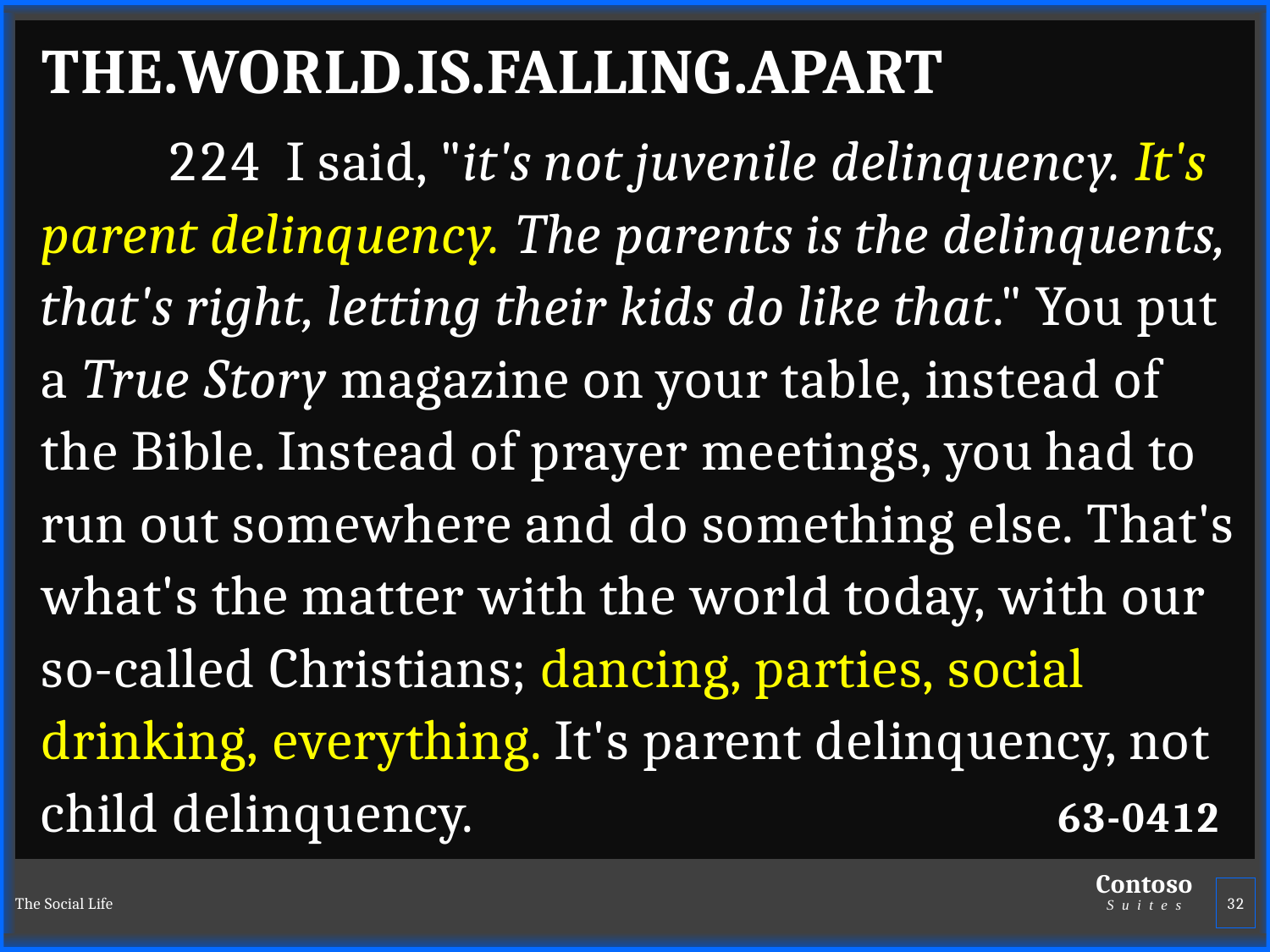

THE.WORLD.IS.FALLING.APART
	224  I said, "it's not juvenile delinquency. It's parent delinquency. The parents is the delinquents, that's right, letting their kids do like that." You put a True Story magazine on your table, instead of the Bible. Instead of prayer meetings, you had to run out somewhere and do something else. That's what's the matter with the world today, with our so-called Christians; dancing, parties, social drinking, everything. It's parent delinquency, not child delinquency. 					63-0412
The Social Life
32